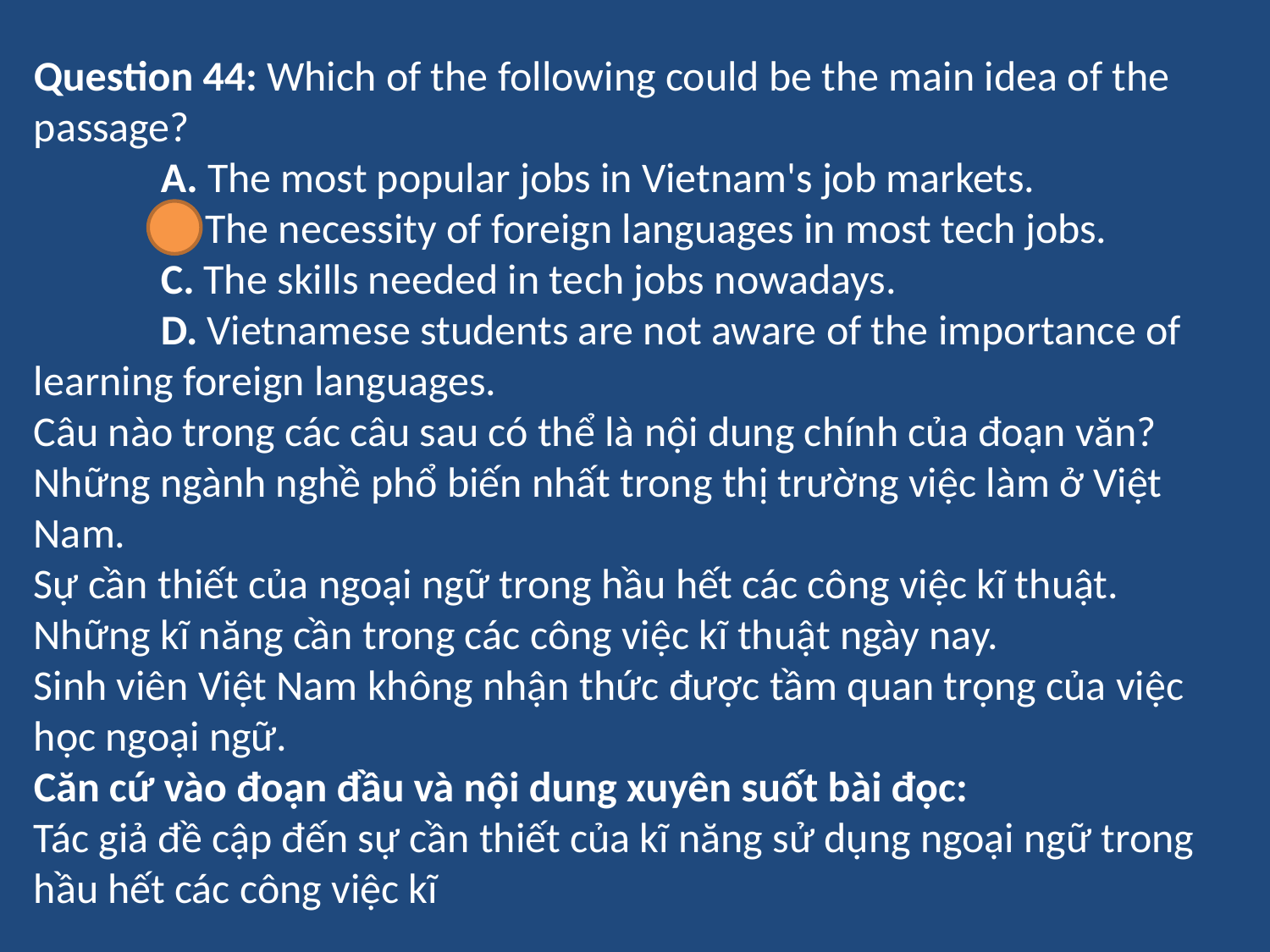

Question 44: Which of the following could be the main idea of the passage?
	A. The most popular jobs in Vietnam's job markets.
	B. The necessity of foreign languages in most tech jobs.
	C. The skills needed in tech jobs nowadays.
	D. Vietnamese students are not aware of the importance of learning foreign languages.
Câu nào trong các câu sau có thể là nội dung chính của đoạn văn?
Những ngành nghề phổ biến nhất trong thị trường việc làm ở Việt Nam.
Sự cần thiết của ngoại ngữ trong hầu hết các công việc kĩ thuật.
Những kĩ năng cần trong các công việc kĩ thuật ngày nay.
Sinh viên Việt Nam không nhận thức được tầm quan trọng của việc học ngoại ngữ.
Căn cứ vào đoạn đầu và nội dung xuyên suốt bài đọc:
Tác giả đề cập đến sự cần thiết của kĩ năng sử dụng ngoại ngữ trong hầu hết các công việc kĩ